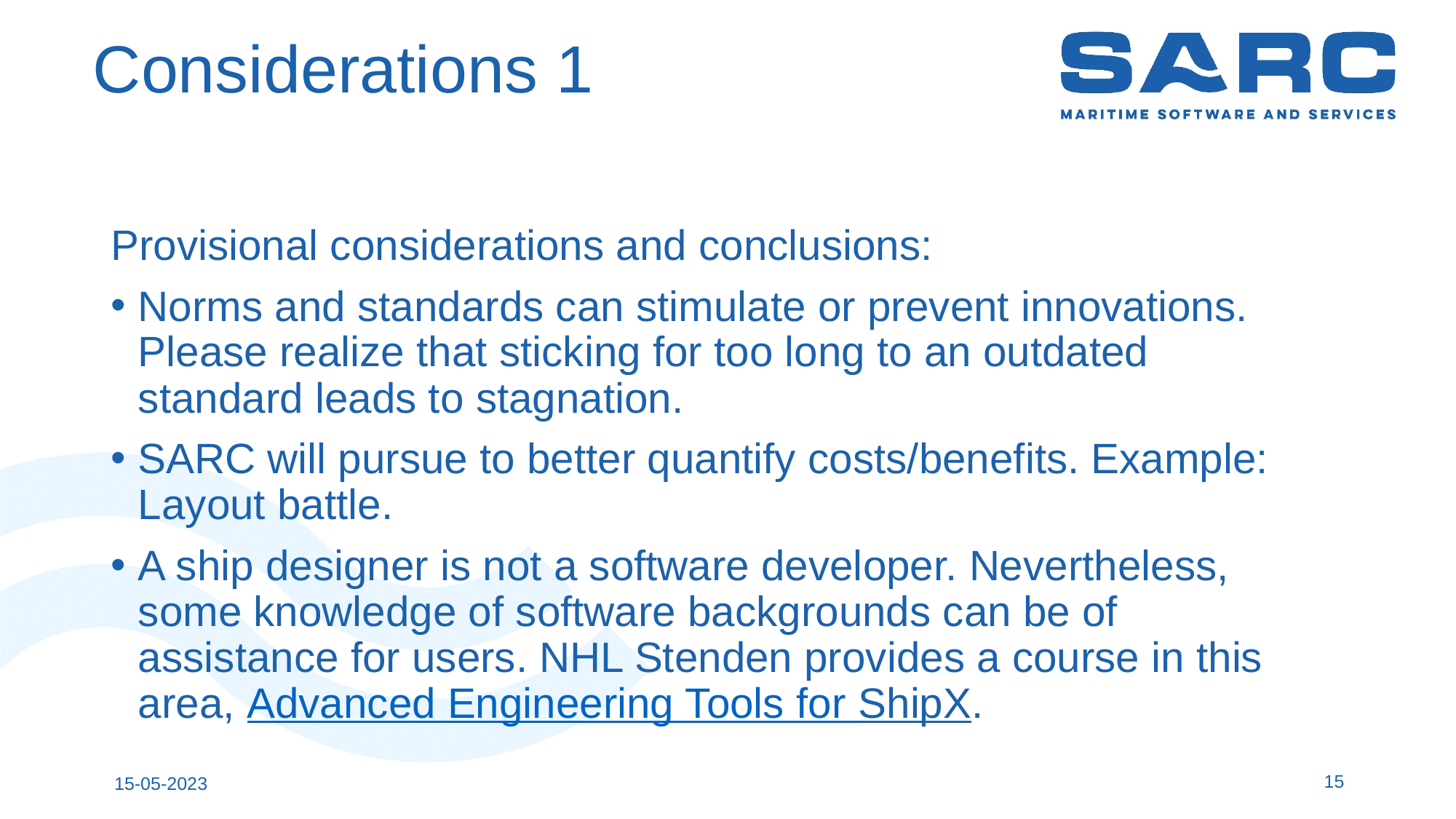

# Considerations 1
Provisional considerations and conclusions:
Norms and standards can stimulate or prevent innovations. Please realize that sticking for too long to an outdated standard leads to stagnation.
SARC will pursue to better quantify costs/benefits. Example: Layout battle.
A ship designer is not a software developer. Nevertheless, some knowledge of software backgrounds can be of assistance for users. NHL Stenden provides a course in this area, Advanced Engineering Tools for ShipX.

15
15-05-2023